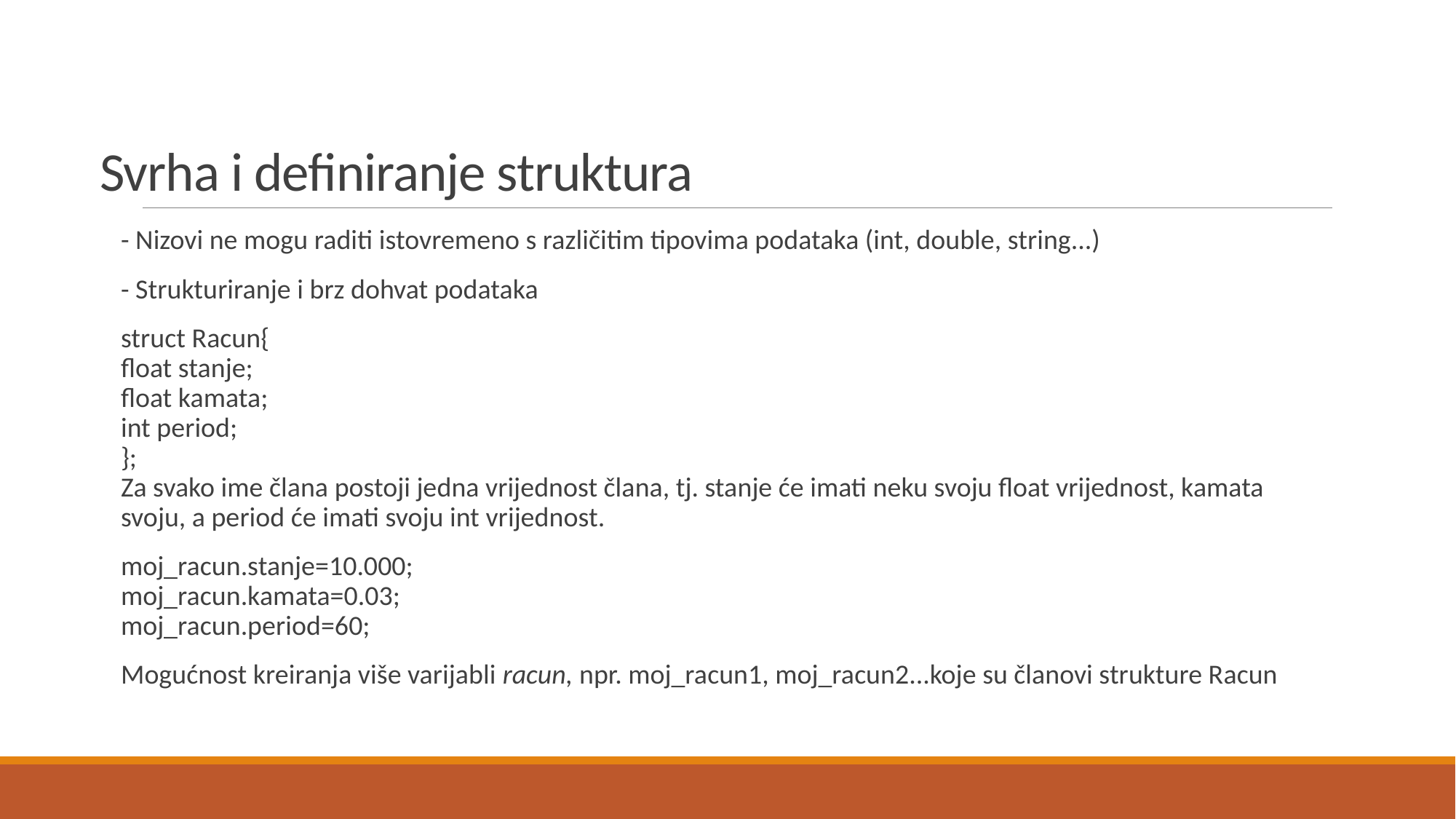

# Svrha i definiranje struktura
- Nizovi ne mogu raditi istovremeno s različitim tipovima podataka (int, double, string...)
- Strukturiranje i brz dohvat podataka
struct Racun{
float stanje;
float kamata;
int period;
};
Za svako ime člana postoji jedna vrijednost člana, tj. stanje će imati neku svoju float vrijednost, kamata svoju, a period će imati svoju int vrijednost.
moj_racun.stanje=10.000;
moj_racun.kamata=0.03;
moj_racun.period=60;
Mogućnost kreiranja više varijabli racun, npr. moj_racun1, moj_racun2...koje su članovi strukture Racun